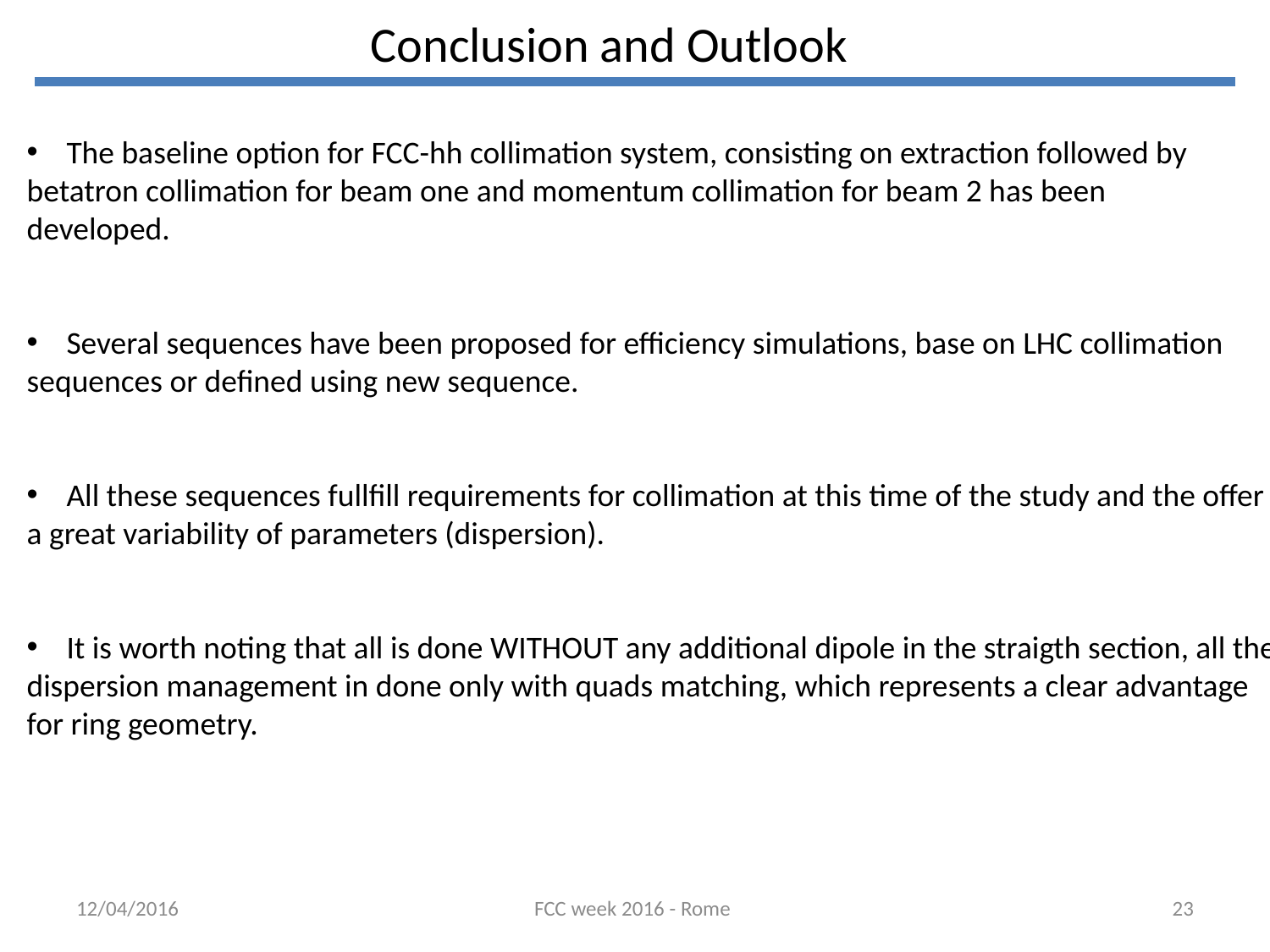

Conclusion and Outlook
The baseline option for FCC-hh collimation system, consisting on extraction followed by
betatron collimation for beam one and momentum collimation for beam 2 has been
developed.

Several sequences have been proposed for efficiency simulations, base on LHC collimation
sequences or defined using new sequence.

All these sequences fullfill requirements for collimation at this time of the study and the offer
a great variability of parameters (dispersion).

It is worth noting that all is done WITHOUT any additional dipole in the straigth section, all the
dispersion management in done only with quads matching, which represents a clear advantage
for ring geometry.
12/04/2016
FCC week 2016 - Rome
23